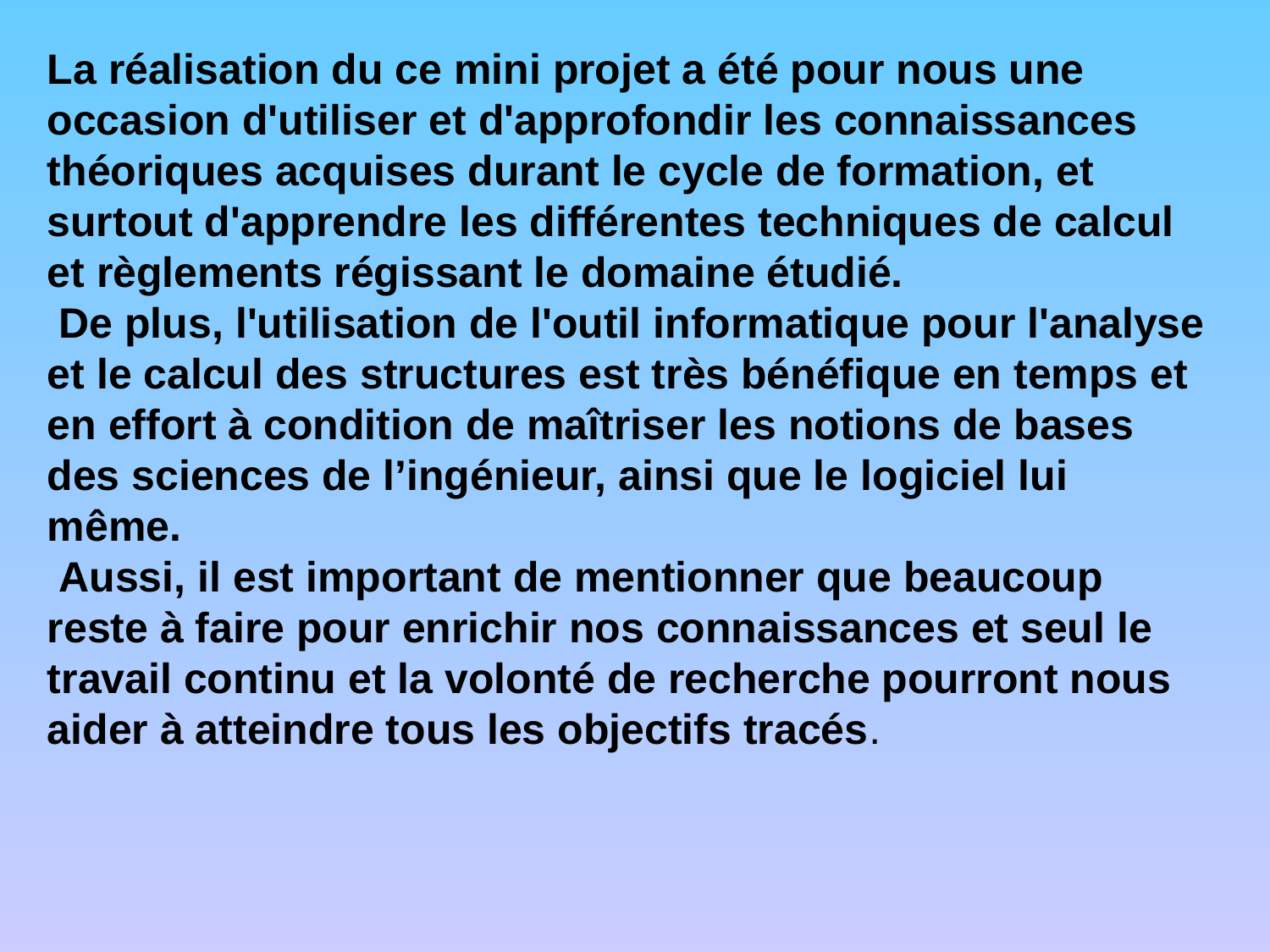

La réalisation du ce mini projet a été pour nous une occasion d'utiliser et d'approfondir les connaissances théoriques acquises durant le cycle de formation, et surtout d'apprendre les différentes techniques de calcul et règlements régissant le domaine étudié.
 De plus, l'utilisation de l'outil informatique pour l'analyse et le calcul des structures est très bénéfique en temps et en effort à condition de maîtriser les notions de bases des sciences de l’ingénieur, ainsi que le logiciel lui même.
 Aussi, il est important de mentionner que beaucoup reste à faire pour enrichir nos connaissances et seul le travail continu et la volonté de recherche pourront nous aider à atteindre tous les objectifs tracés.